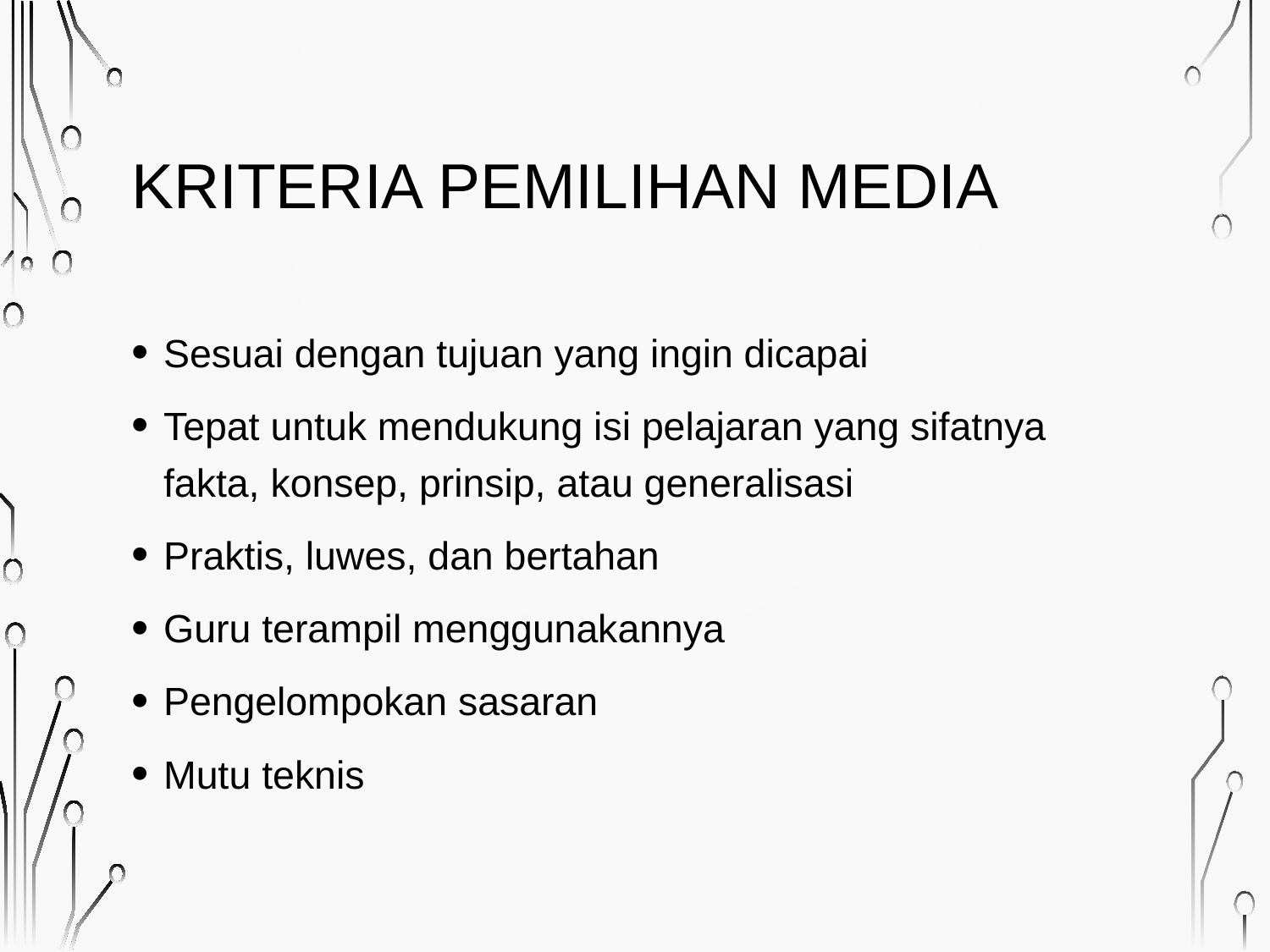

# Kriteria Pemilihan Media
Sesuai dengan tujuan yang ingin dicapai
Tepat untuk mendukung isi pelajaran yang sifatnya fakta, konsep, prinsip, atau generalisasi
Praktis, luwes, dan bertahan
Guru terampil menggunakannya
Pengelompokan sasaran
Mutu teknis